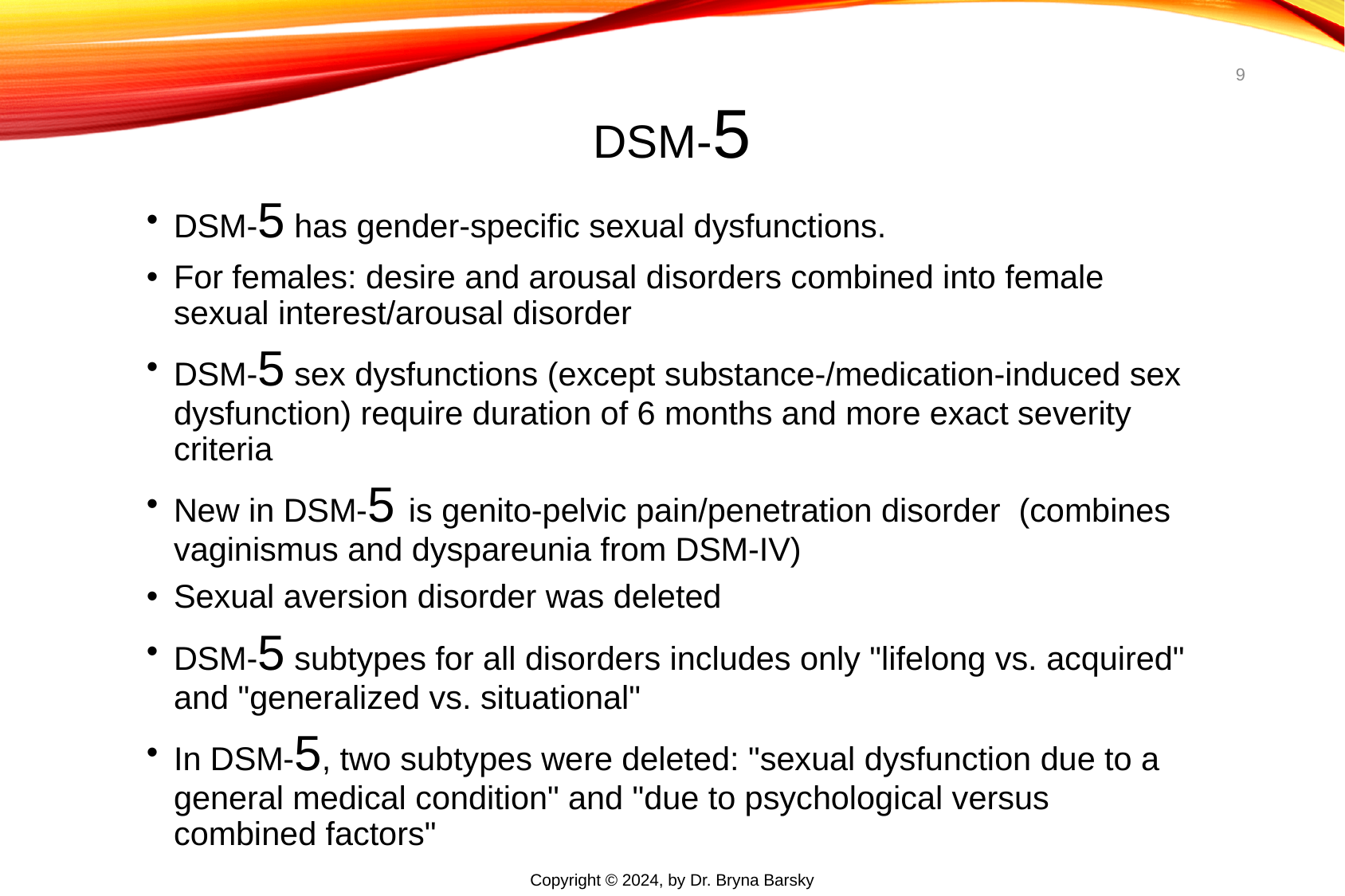

9
# DSM-5
DSM-5 has gender-specific sexual dysfunctions.
For females: desire and arousal disorders combined into female sexual interest/arousal disorder
DSM-5 sex dysfunctions (except substance-/medication-induced sex dysfunction) require duration of 6 months and more exact severity criteria
New in DSM-5 is genito-pelvic pain/penetration disorder  (combines vaginismus and dyspareunia from DSM-IV)
Sexual aversion disorder was deleted
DSM-5 subtypes for all disorders includes only "lifelong vs. acquired" and "generalized vs. situational"
In DSM-5, two subtypes were deleted: "sexual dysfunction due to a general medical condition" and "due to psychological versus combined factors"

Copyright © 2024, by Dr. Bryna Barsky